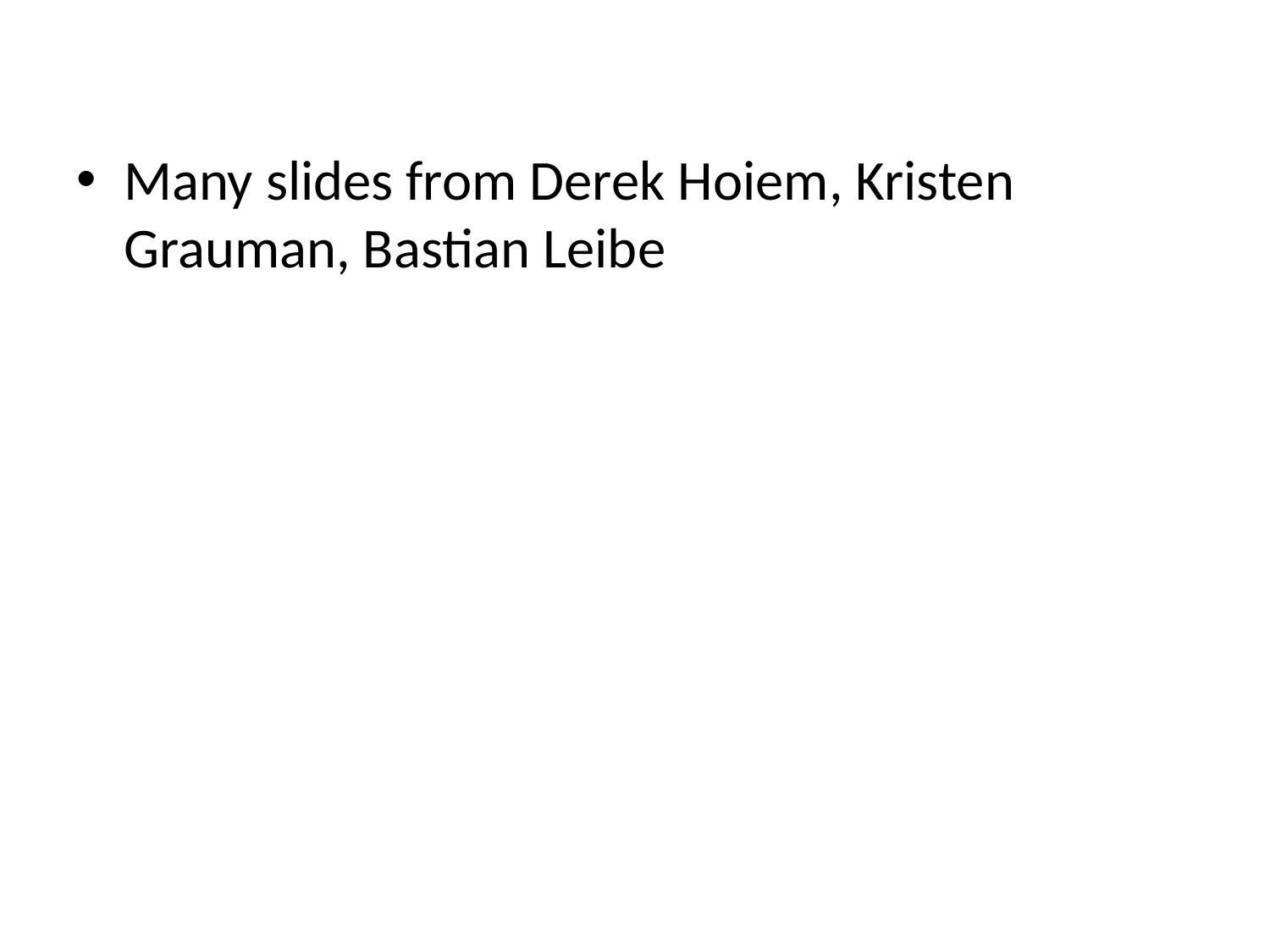

Many slides from Derek Hoiem, Kristen Grauman, Bastian Leibe